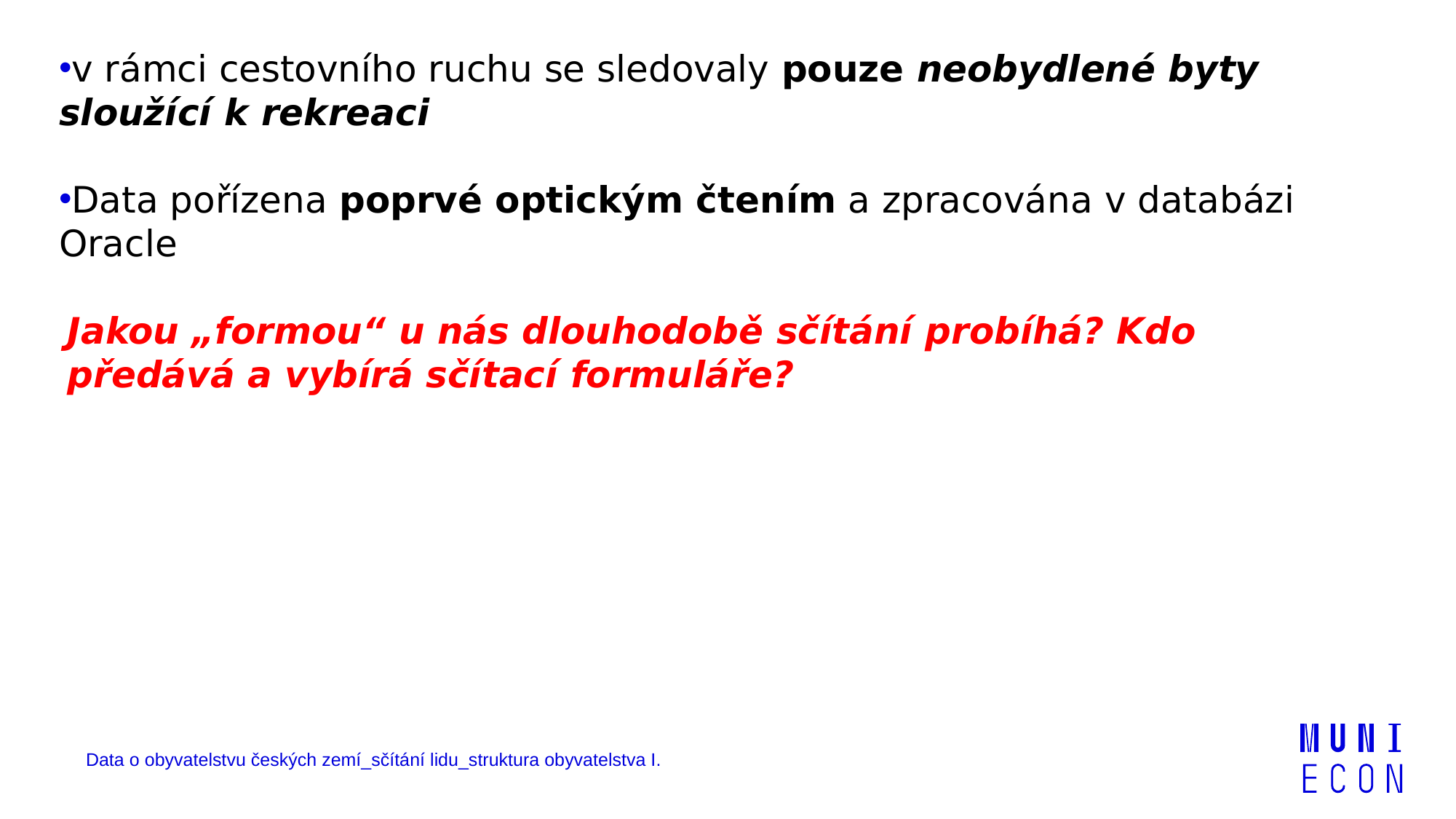

v rámci cestovního ruchu se sledovaly pouze neobydlené byty sloužící k rekreaci

Data pořízena poprvé optickým čtením a zpracována v databázi Oracle

Jakou „formou“ u nás dlouhodobě sčítání probíhá? Kdo předává a vybírá sčítací formuláře?

Data o obyvatelstvu českých zemí_sčítání lidu_struktura obyvatelstva I.